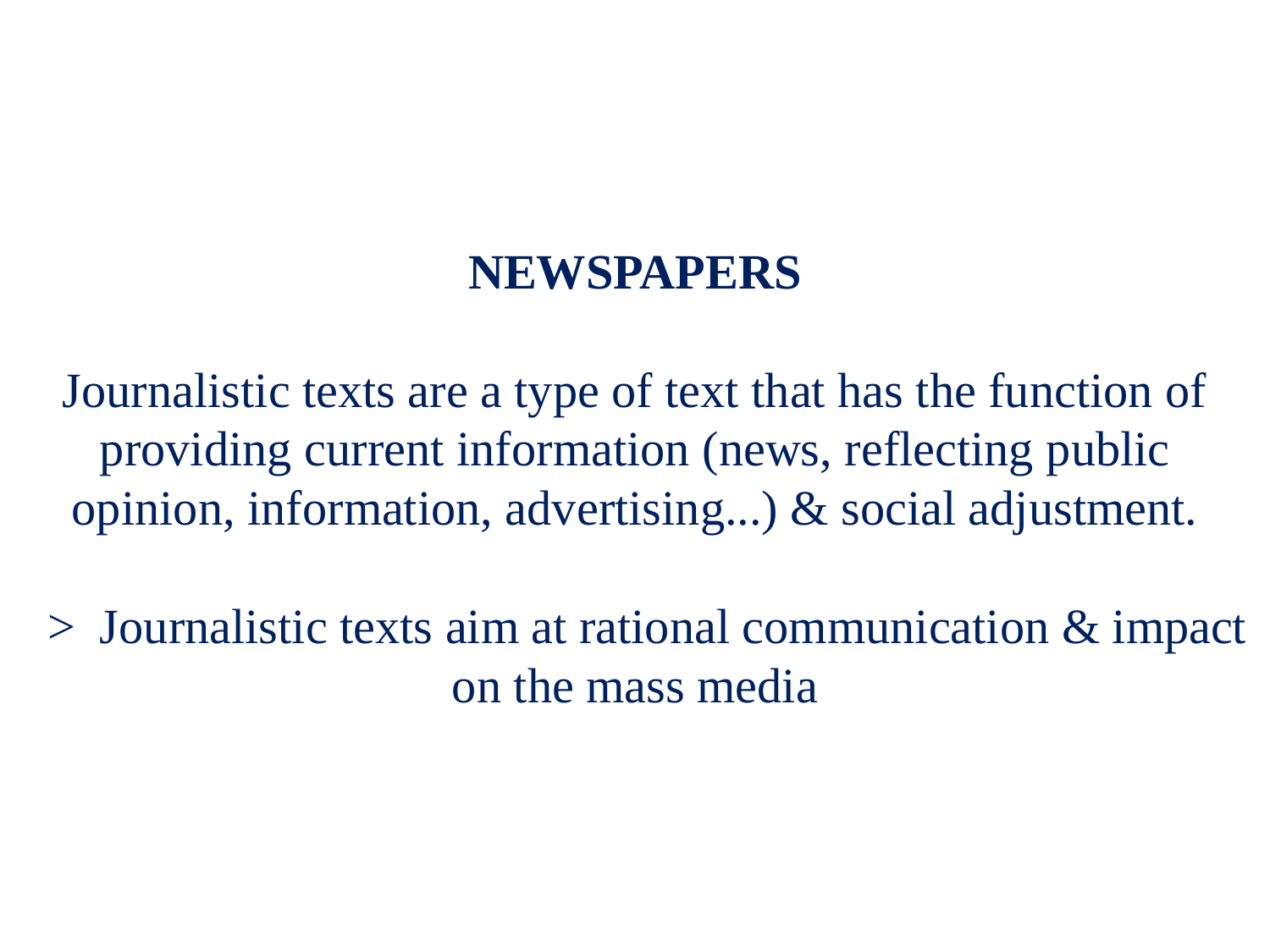

# NEWSPAPERS Journalistic texts are a type of text that has the function of providing current information (news, reflecting public opinion, information, advertising...) & social adjustment. >  Journalistic texts aim at rational communication & impact on the mass media